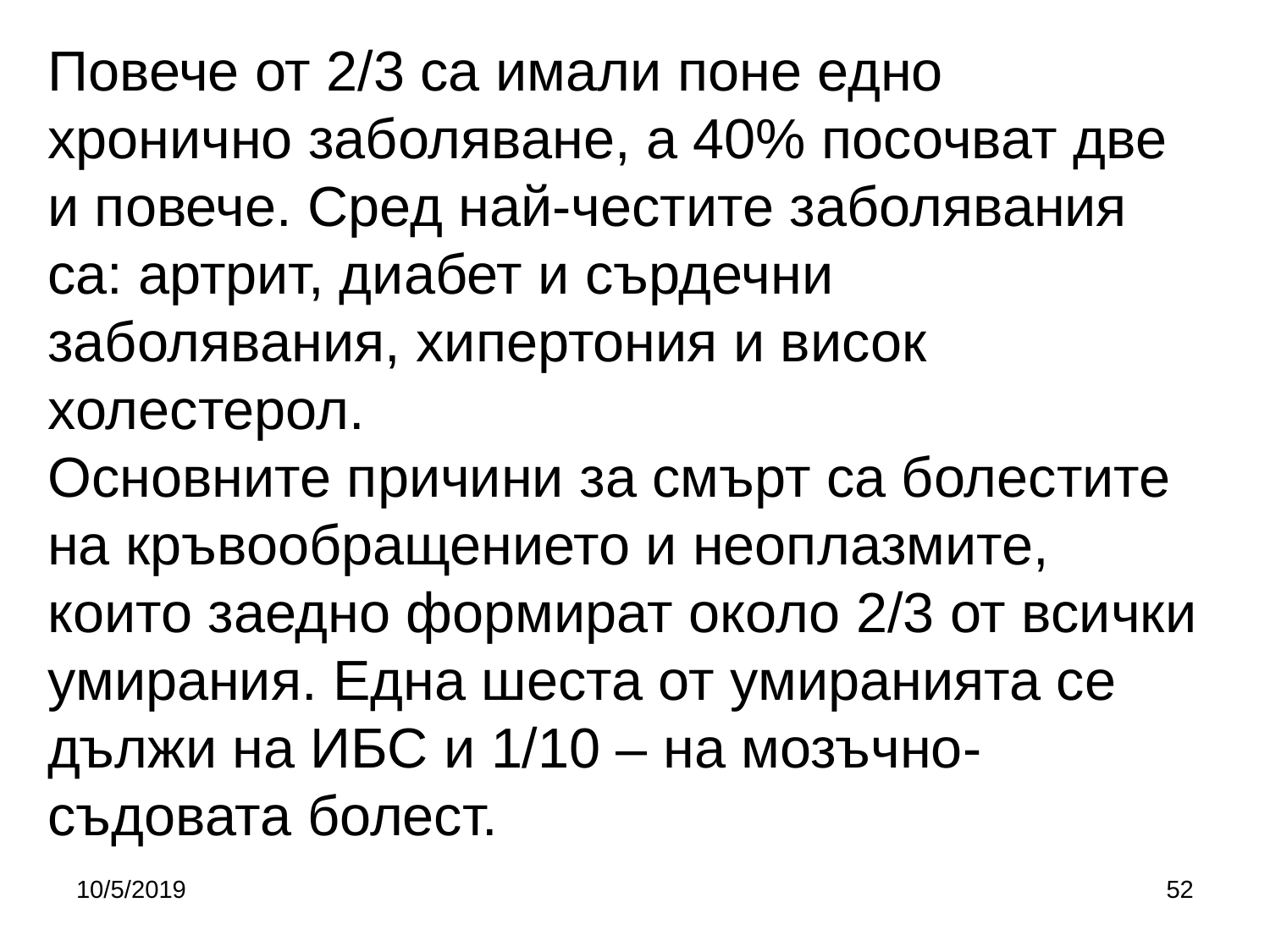

# Повече от 2/3 са имали поне едно хронично заболяване, а 40% посочват две и повече. Сред най-честите заболявания са: артрит, диабет и сърдечни заболявания, хипертония и висок холестерол. Основните причини за смърт са болестите на кръвообращението и неоплазмите, които заедно формират около 2/3 от всички умирания. Една шеста от умиранията се дължи на ИБС и 1/10 – на мозъчно-съдовата болест.
10/5/2019
52